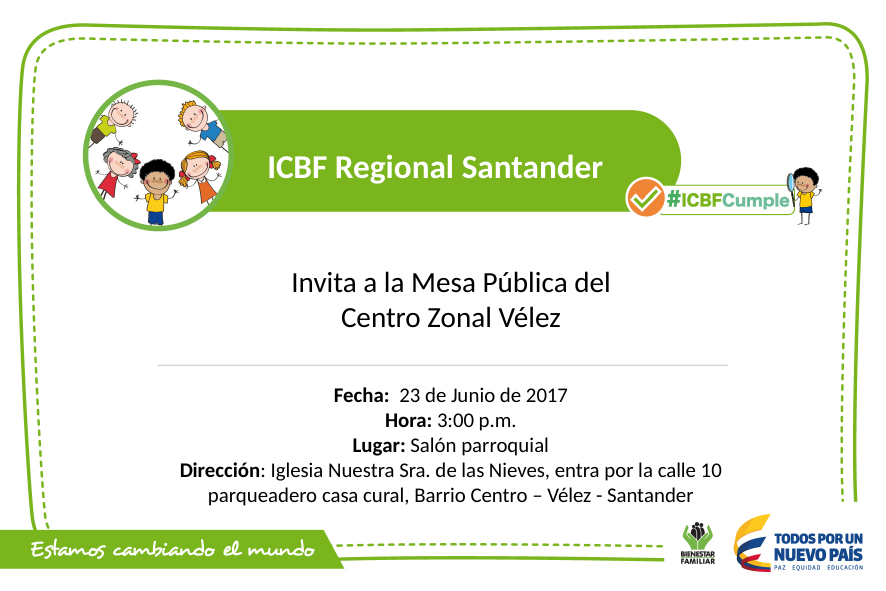

ICBF Regional Santander
Invita a la Mesa Pública del Centro Zonal Vélez
Fecha:  23 de Junio de 2017
Hora: 3:00 p.m.
Lugar: Salón parroquial
Dirección: Iglesia Nuestra Sra. de las Nieves, entra por la calle 10 parqueadero casa cural, Barrio Centro – Vélez - Santander